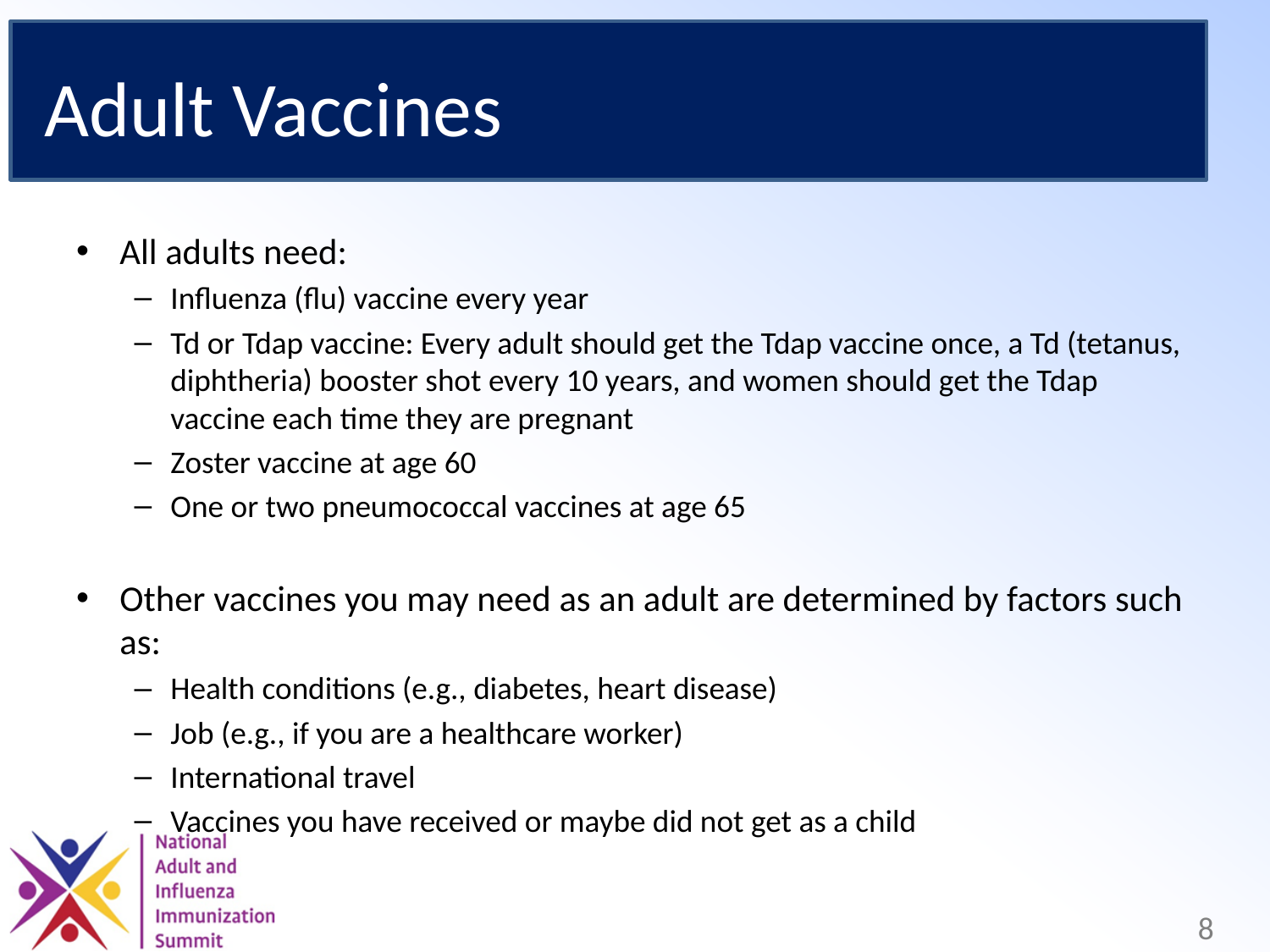

# Adult Vaccines
All adults need:
Influenza (flu) vaccine every year
Td or Tdap vaccine: Every adult should get the Tdap vaccine once, a Td (tetanus, diphtheria) booster shot every 10 years, and women should get the Tdap vaccine each time they are pregnant
Zoster vaccine at age 60
One or two pneumococcal vaccines at age 65

Other vaccines you may need as an adult are determined by factors such as:
Health conditions (e.g., diabetes, heart disease)
Job (e.g., if you are a healthcare worker)
International travel
Vaccines you have received or maybe did not get as a child
8